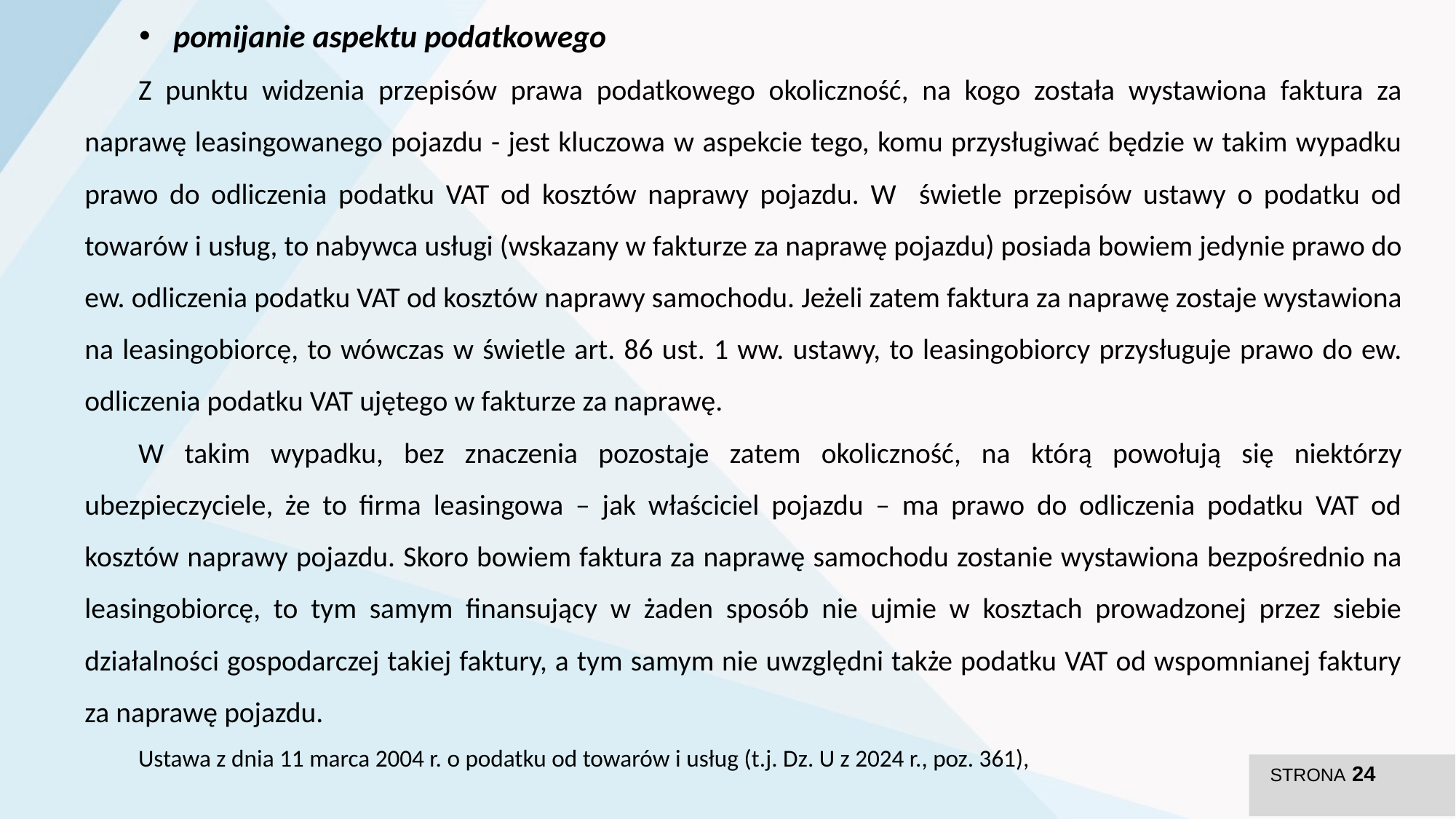

pomijanie aspektu podatkowego
Z punktu widzenia przepisów prawa podatkowego okoliczność, na kogo została wystawiona faktura za naprawę leasingowanego pojazdu - jest kluczowa w aspekcie tego, komu przysługiwać będzie w takim wypadku prawo do odliczenia podatku VAT od kosztów naprawy pojazdu. W  świetle przepisów ustawy o podatku od towarów i usług, to nabywca usługi (wskazany w fakturze za naprawę pojazdu) posiada bowiem jedynie prawo do ew. odliczenia podatku VAT od kosztów naprawy samochodu. Jeżeli zatem faktura za naprawę zostaje wystawiona na leasingobiorcę, to wówczas w świetle art. 86 ust. 1 ww. ustawy, to leasingobiorcy przysługuje prawo do ew. odliczenia podatku VAT ujętego w fakturze za naprawę.
W takim wypadku, bez znaczenia pozostaje zatem okoliczność, na którą powołują się niektórzy ubezpieczyciele, że to firma leasingowa – jak właściciel pojazdu – ma prawo do odliczenia podatku VAT od kosztów naprawy pojazdu. Skoro bowiem faktura za naprawę samochodu zostanie wystawiona bezpośrednio na leasingobiorcę, to tym samym finansujący w żaden sposób nie ujmie w kosztach prowadzonej przez siebie działalności gospodarczej takiej faktury, a tym samym nie uwzględni także podatku VAT od wspomnianej faktury za naprawę pojazdu.
Ustawa z dnia 11 marca 2004 r. o podatku od towarów i usług (t.j. Dz. U z 2024 r., poz. 361),